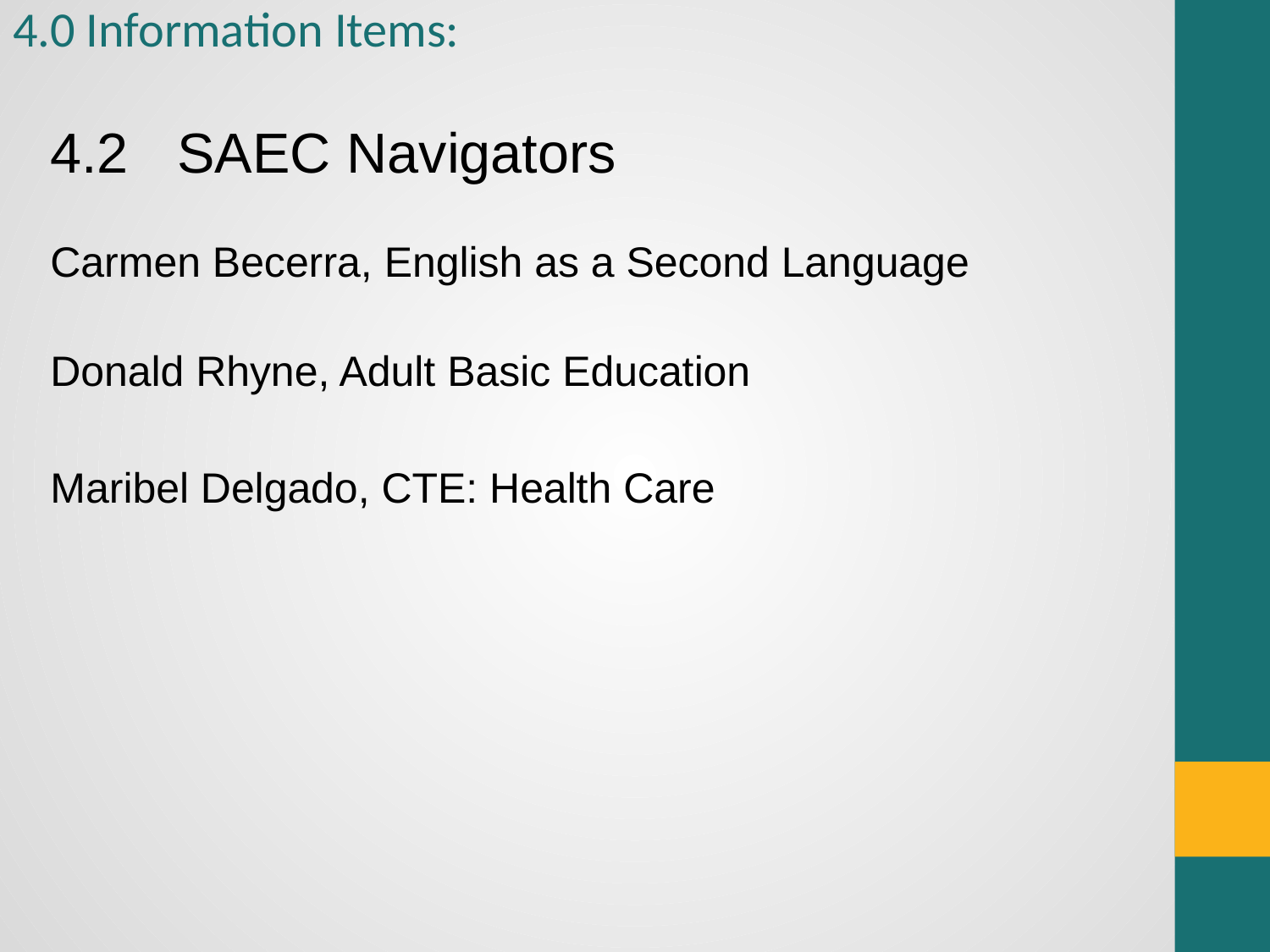

# 4.0 Information Items:
4.2	SAEC Navigators

Carmen Becerra, English as a Second Language

Donald Rhyne, Adult Basic Education

Maribel Delgado, CTE: Health Care